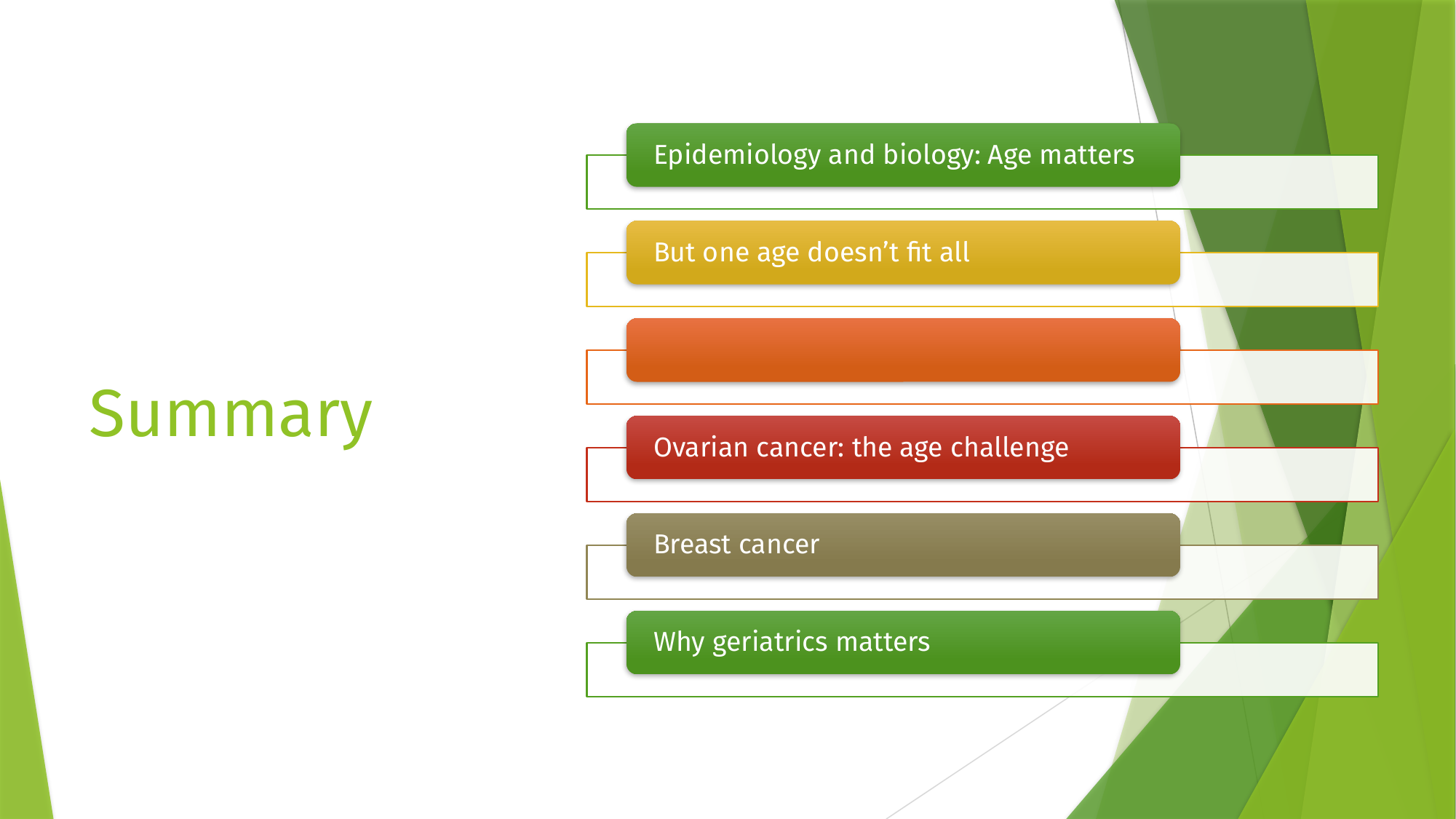

Epidemiology and biology: Age matters
But one age doesn’t fit all

Ovarian cancer: the age challenge
Breast cancer
Why geriatrics matters
# Summary